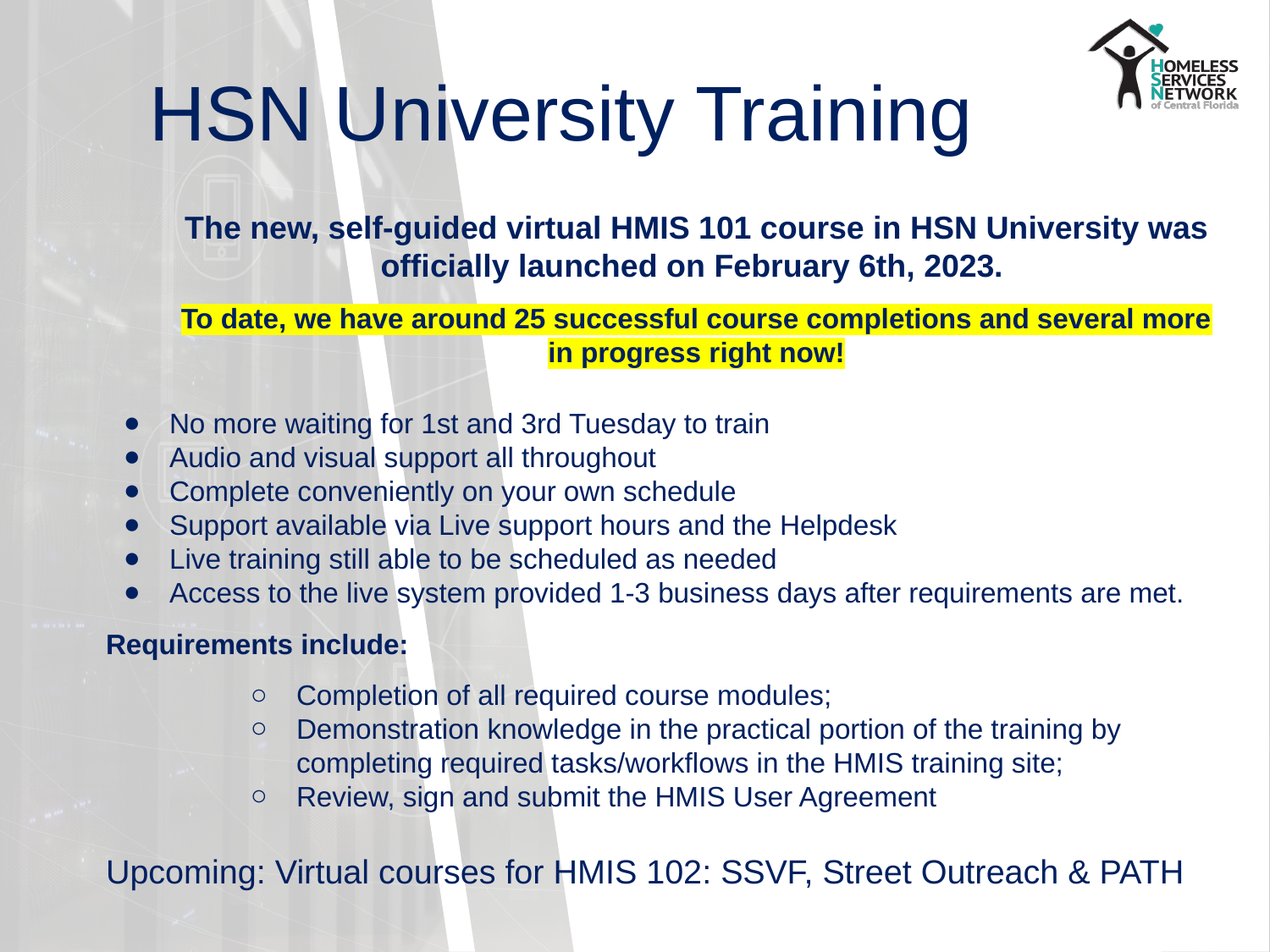

# HSN University Training
The new, self-guided virtual HMIS 101 course in HSN University was officially launched on February 6th, 2023.
To date, we have around 25 successful course completions and several more in progress right now!

No more waiting for 1st and 3rd Tuesday to train
Audio and visual support all throughout
Complete conveniently on your own schedule
Support available via Live support hours and the Helpdesk
Live training still able to be scheduled as needed
Access to the live system provided 1-3 business days after requirements are met.
Requirements include:
Completion of all required course modules;
Demonstration knowledge in the practical portion of the training by completing required tasks/workflows in the HMIS training site;
Review, sign and submit the HMIS User Agreement
Upcoming: Virtual courses for HMIS 102: SSVF, Street Outreach & PATH